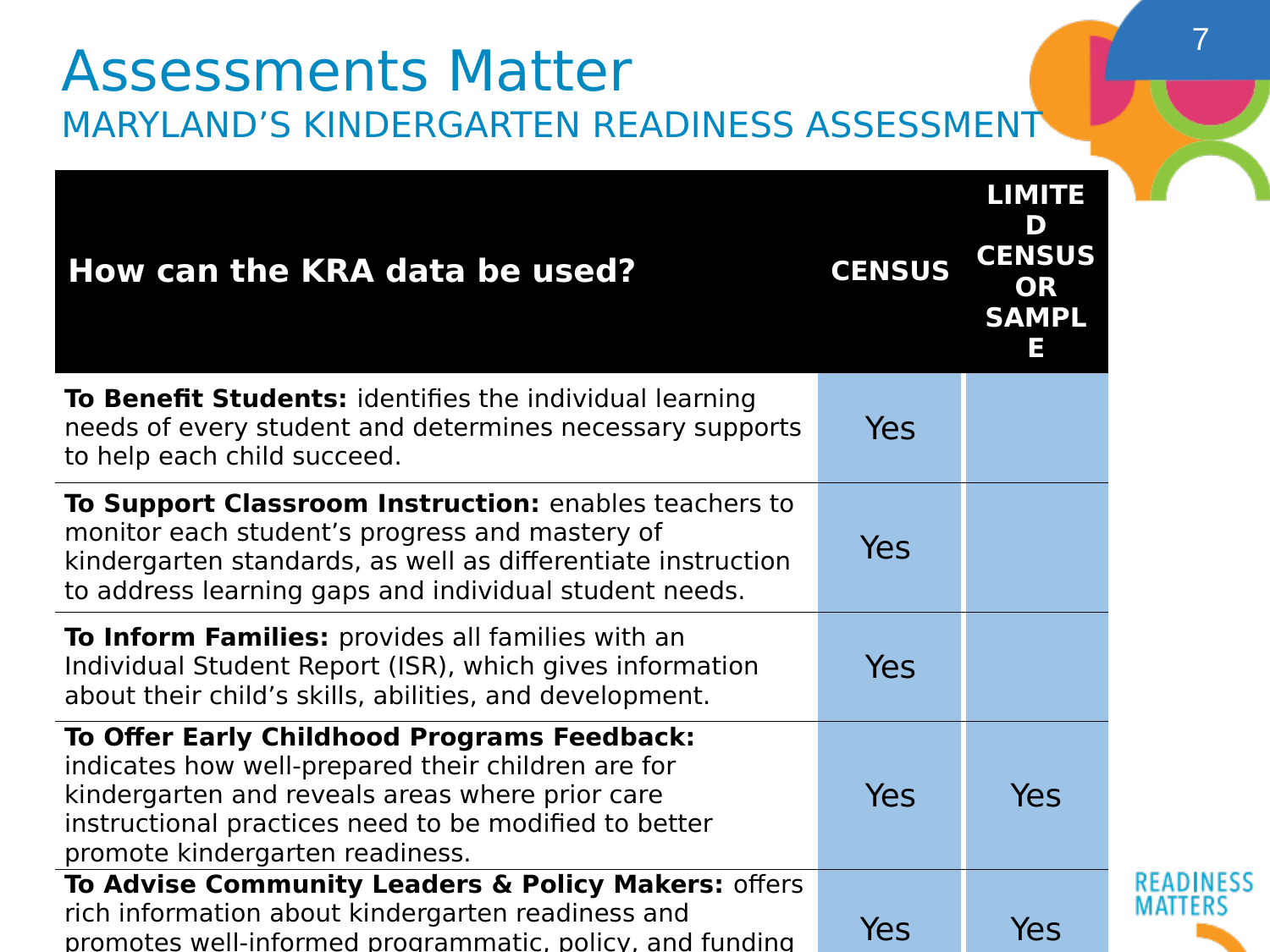

7
# Assessments Matter Maryland’s kindergarten readiness assessment
| How can the KRA data be used? | Census | Limited Census or Sample |
| --- | --- | --- |
| To Benefit Students: identifies the individual learning needs of every student and determines necessary supports to help each child succeed. | Yes | No |
| To Support Classroom Instruction: enables teachers to monitor each student’s progress and mastery of kindergarten standards, as well as differentiate instruction to address learning gaps and individual student needs. | Yes | No |
| To Inform Families: provides all families with an Individual Student Report (ISR), which gives information about their child’s skills, abilities, and development. | Yes | No |
| To Offer Early Childhood Programs Feedback: indicates how well-prepared their children are for kindergarten and reveals areas where prior care instructional practices need to be modified to better promote kindergarten readiness. | Yes | Yes |
| To Advise Community Leaders & Policy Makers: offers rich information about kindergarten readiness and promotes well-informed programmatic, policy, and funding decisions. | Yes | Yes |